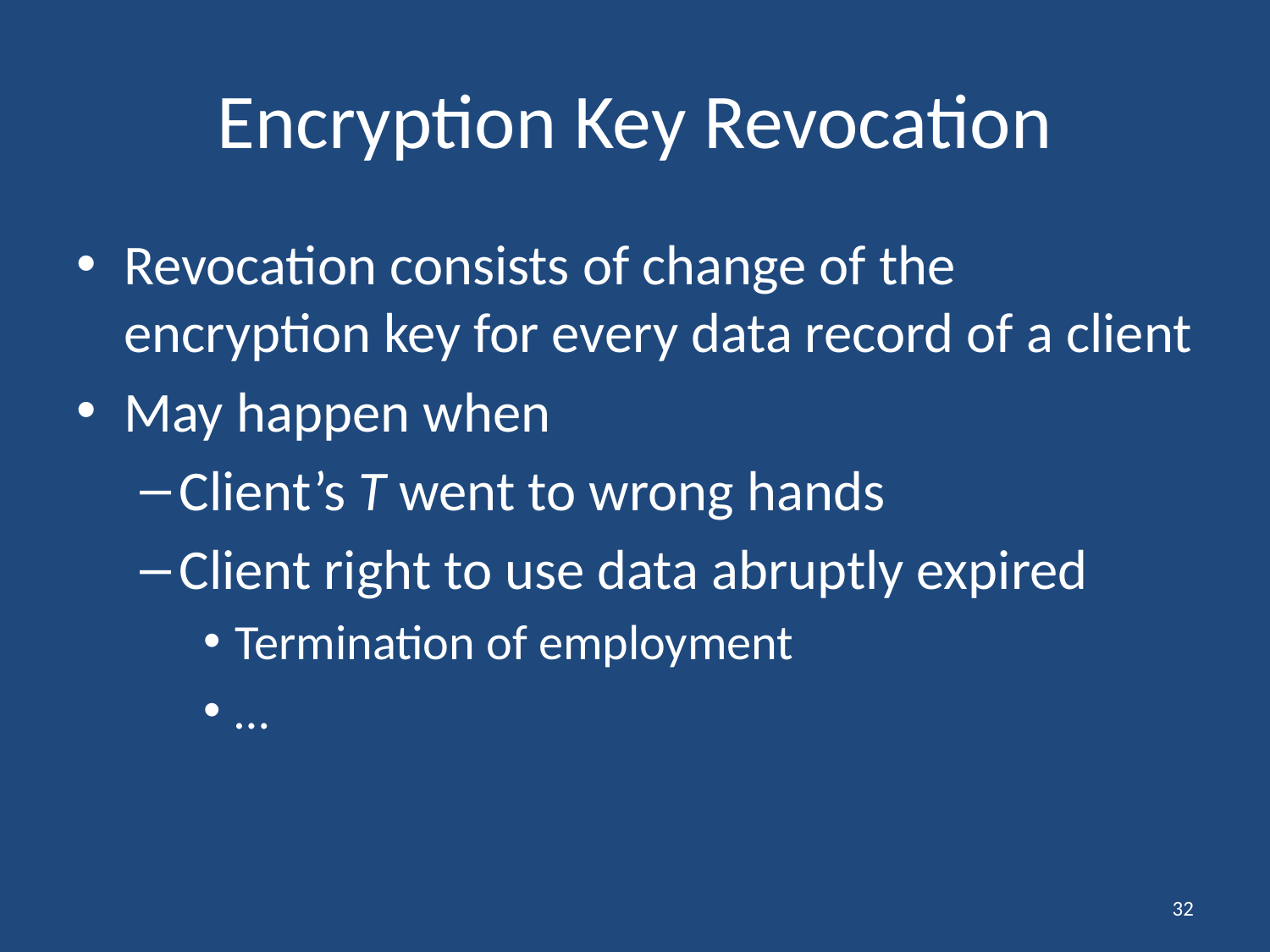

# Encryption Key Revocation
Revocation consists of change of the encryption key for every data record of a client
May happen when
Client’s T went to wrong hands
Client right to use data abruptly expired
Termination of employment
…
32